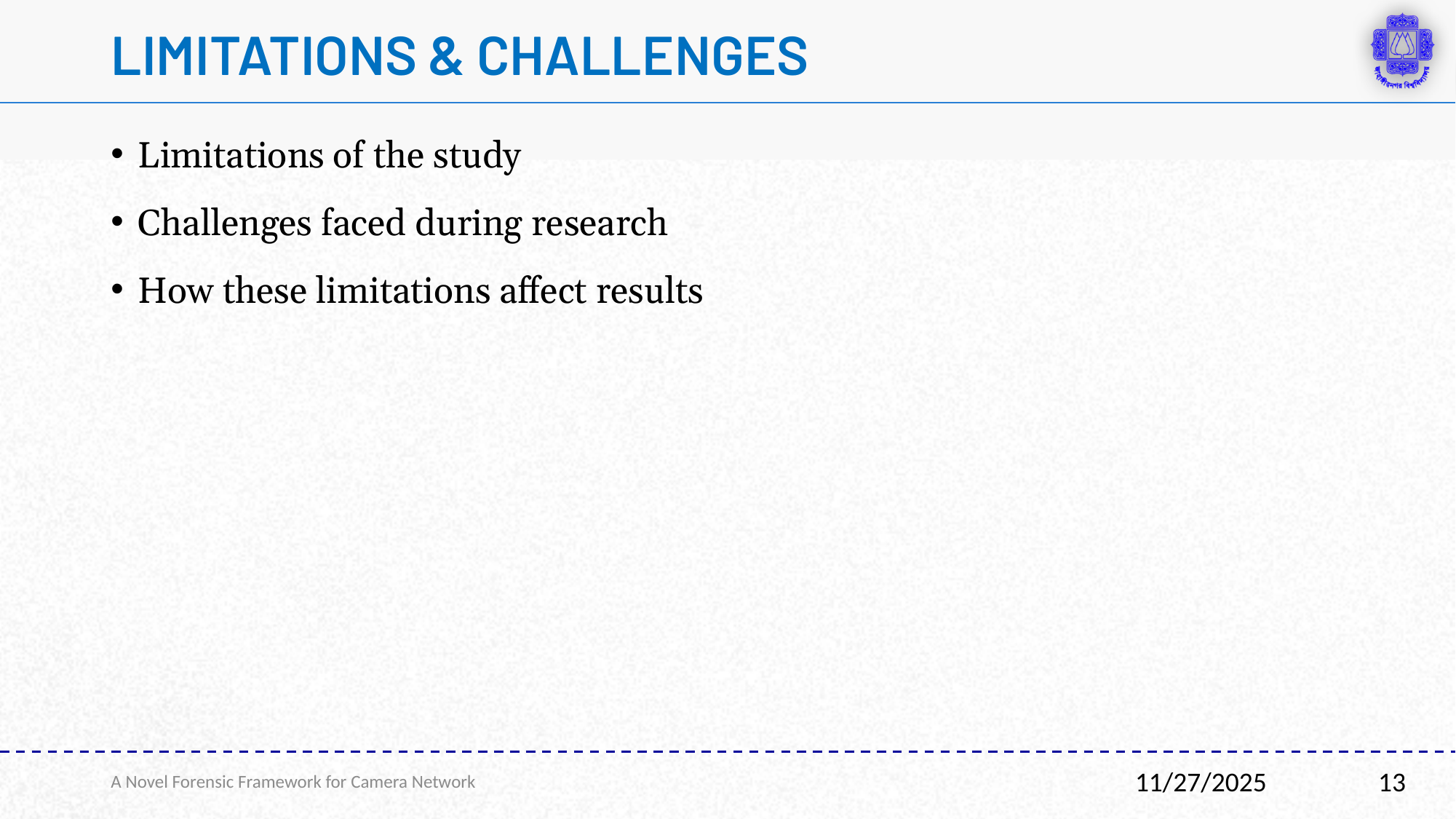

# Limitations & Challenges
Limitations of the study
Challenges faced during research
How these limitations affect results
A Novel Forensic Framework for Camera Network
13